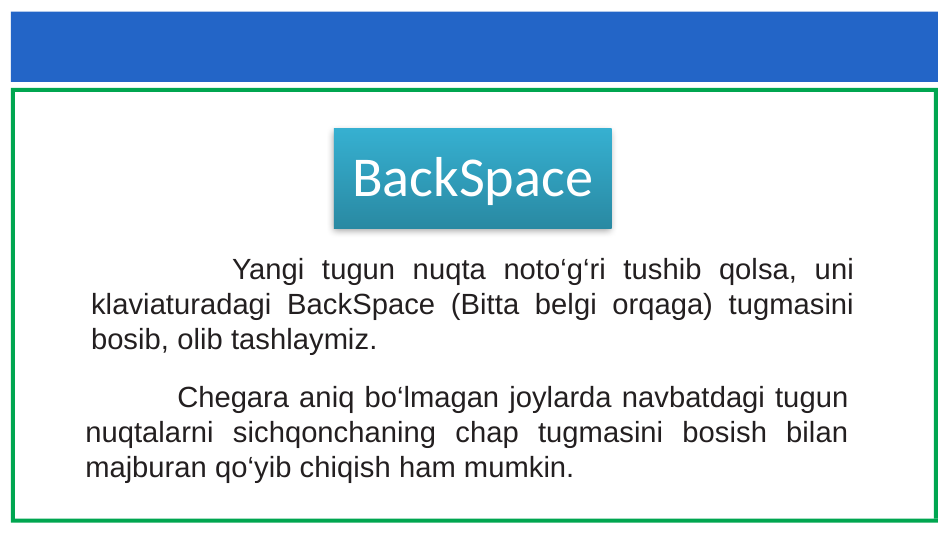

BackSpace
        Yangi tugun nuqta noto‘g‘ri tushib qolsa, uni klaviaturadagi BackSpace (Bitta belgi orqaga) tugmasini bosib, olib tashlaymiz.
         Chegara aniq bo‘lmagan joylarda navbatdagi tugun nuqtalarni sichqonchaning chap tugmasini bosish bilan majburan qo‘yib chiqish ham mumkin.